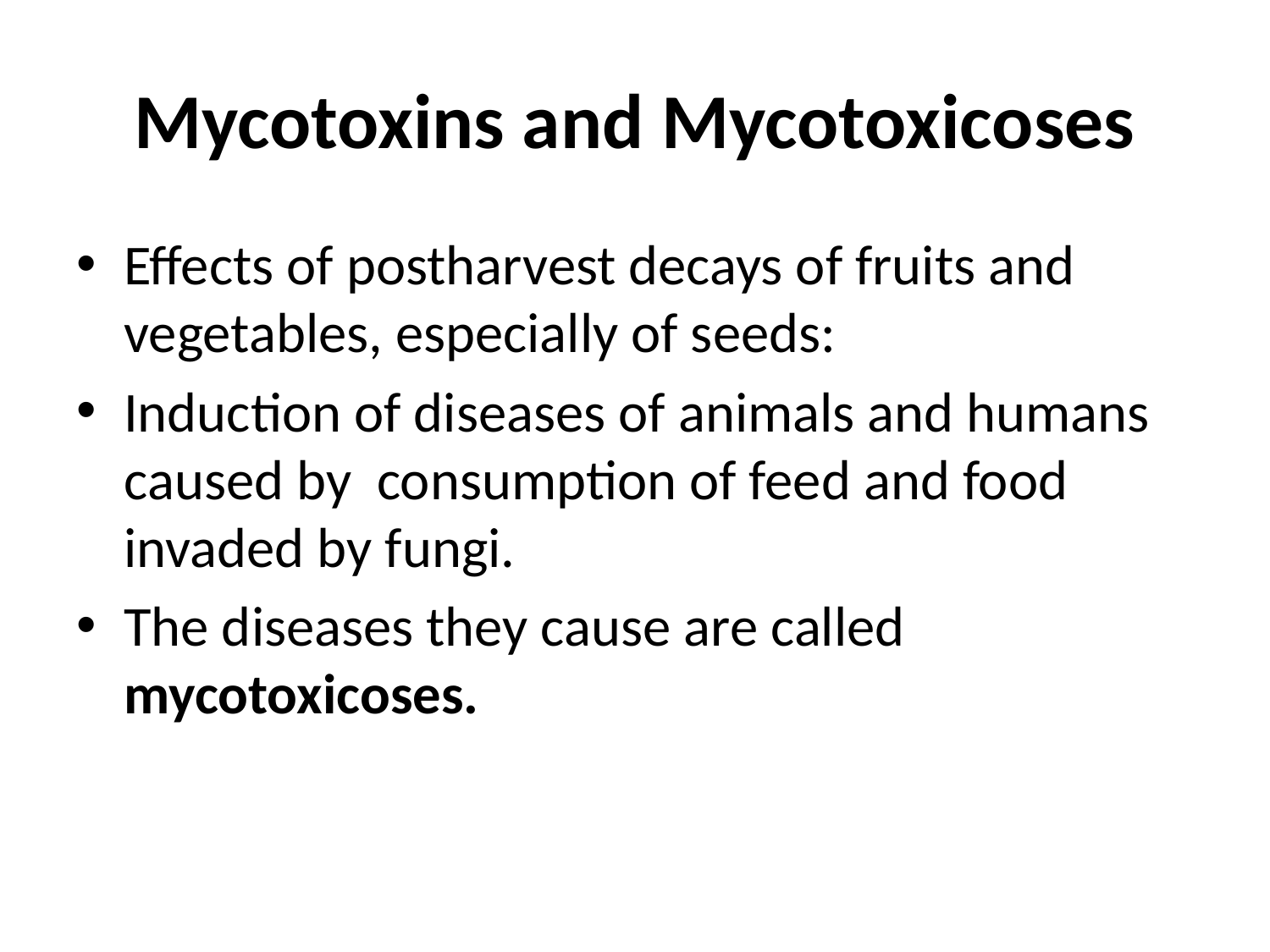

# Mycotoxins and Mycotoxicoses
Effects of postharvest decays of fruits and vegetables, especially of seeds:
Induction of diseases of animals and humans caused by  consumption of feed and food invaded by fungi.
The diseases they cause are called mycotoxicoses.